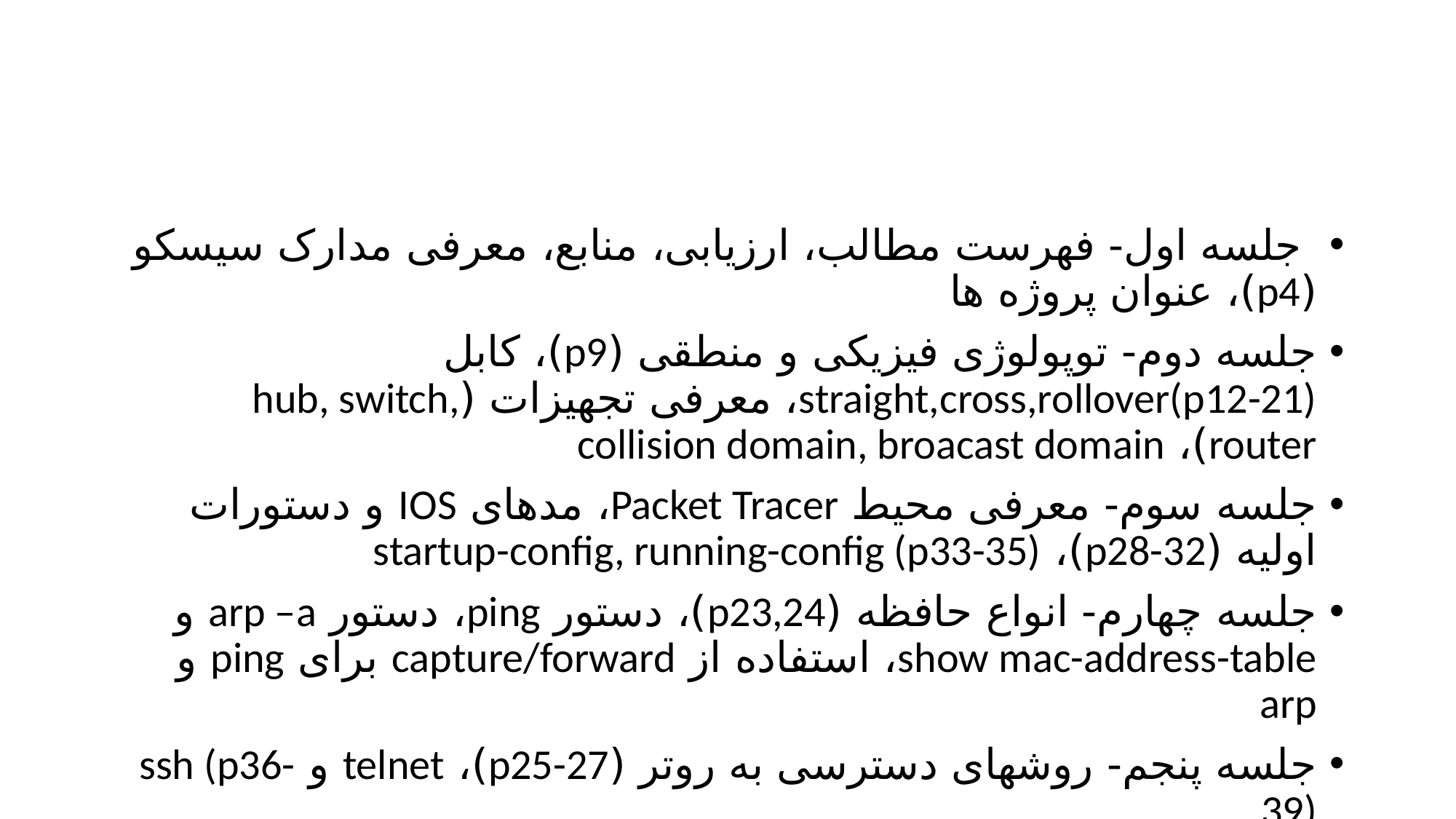

#
 جلسه اول- فهرست مطالب، ارزیابی، منابع، معرفی مدارک سیسکو (p4)، عنوان پروژه ها
جلسه دوم- توپولوژی فیزیکی و منطقی (p9)، کابل straight,cross,rollover(p12-21)، معرفی تجهیزات (hub, switch, router)، collision domain, broacast domain
جلسه سوم- معرفی محیط Packet Tracer، مدهای IOS و دستورات اولیه (p28-32)، startup-config, running-config (p33-35)
جلسه چهارم- انواع حافظه (p23,24)، دستور ping، دستور arp –a و show mac-address-table، استفاده از capture/forward برای ping و arp
جلسه پنجم- روشهای دسترسی به روتر (p25-27)، telnet و ssh (p36-39)
جلسه ششم-